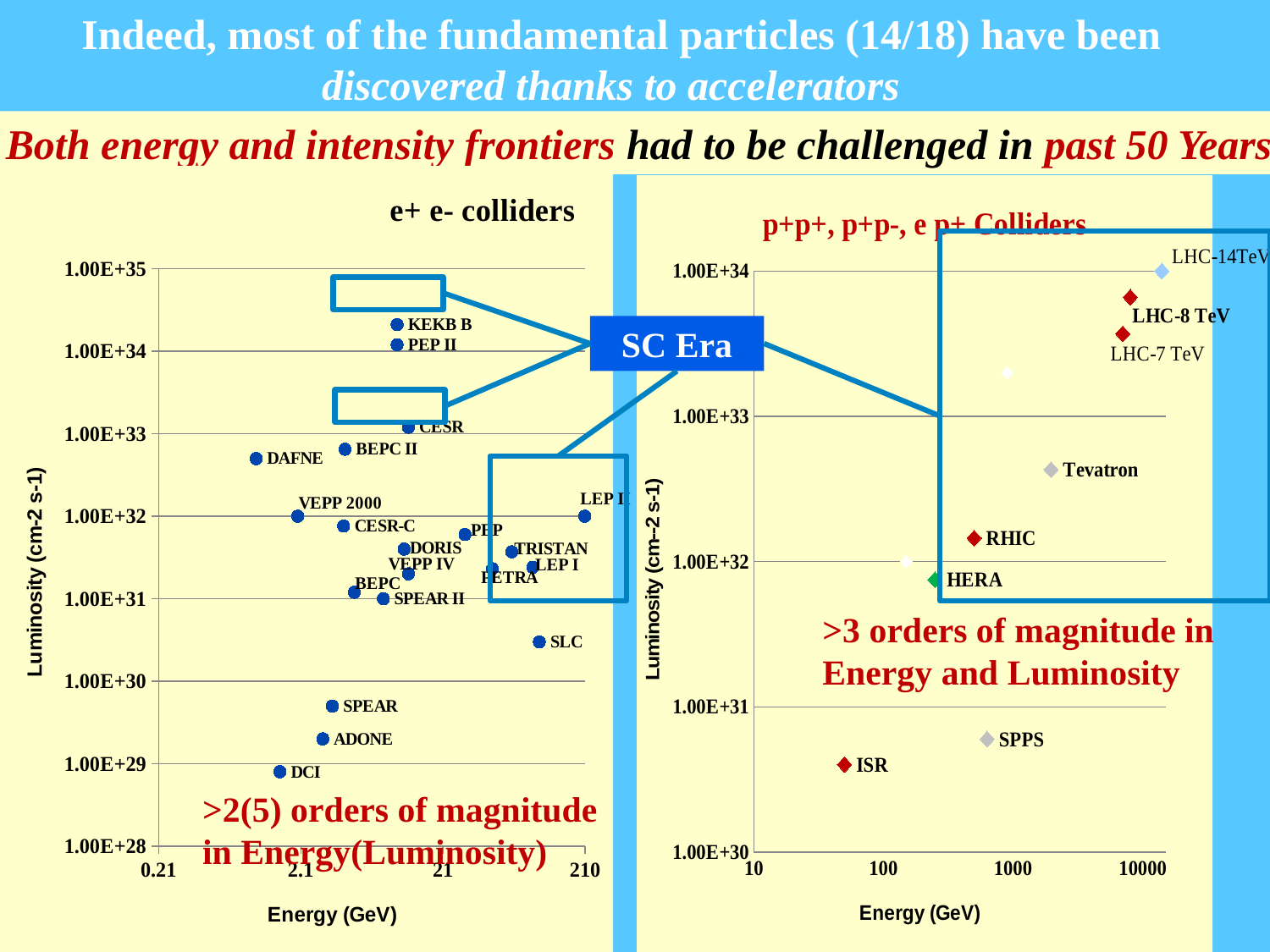

Indeed, most of the fundamental particles (14/18) have been
discovered thanks to accelerators
Both energy and intensity frontiers had to be challenged in past 50 Years

### Chart: e+ e- colliders

| Category | ADONE | SPEAR | SPEAR II | VEPP IV | VEPP 2000 | DCI | BEPC | BEPC II | DAFNE | DORIS | CESR | CESR-C | PEP | PEP II | PETRA | TRISTAN | KEKB B | SLC | LEP I | LEP II | Super KEKB | SuperB | ILC  | CLIC | CLIC II |  |
|---|---|---|---|---|---|---|---|---|---|---|---|---|---|---|---|---|---|---|---|---|---|---|---|---|---|---|

### Chart: p+p+, p+p-, e p+ Colliders

| Category | ISR | SPPS | Tevatron | HERA | RHIC | LHC-7 TeV | LHC-8 TeV | LHC-14 TeV | VLHC | HE-LHC | HL-LHC | LHeC | eRHIC |
|---|---|---|---|---|---|---|---|---|---|---|---|---|---|
SC Era

>3 orders of magnitude in Energy and Luminosity
>2(5) orders of magnitude in Energy(Luminosity)